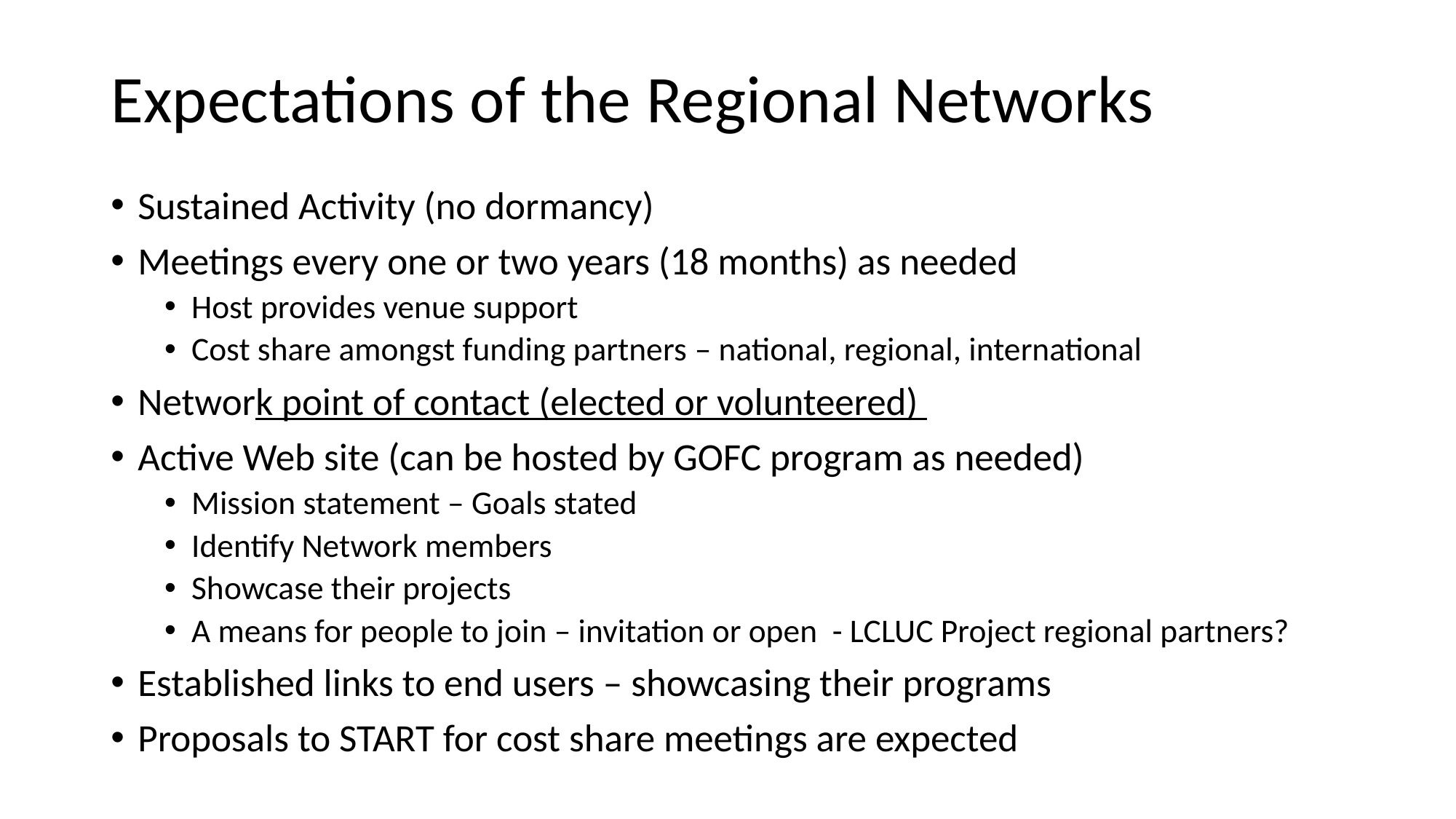

# Expectations of the Regional Networks
Sustained Activity (no dormancy)
Meetings every one or two years (18 months) as needed
Host provides venue support
Cost share amongst funding partners – national, regional, international
Network point of contact (elected or volunteered)
Active Web site (can be hosted by GOFC program as needed)
Mission statement – Goals stated
Identify Network members
Showcase their projects
A means for people to join – invitation or open  - LCLUC Project regional partners?
Established links to end users – showcasing their programs
Proposals to START for cost share meetings are expected